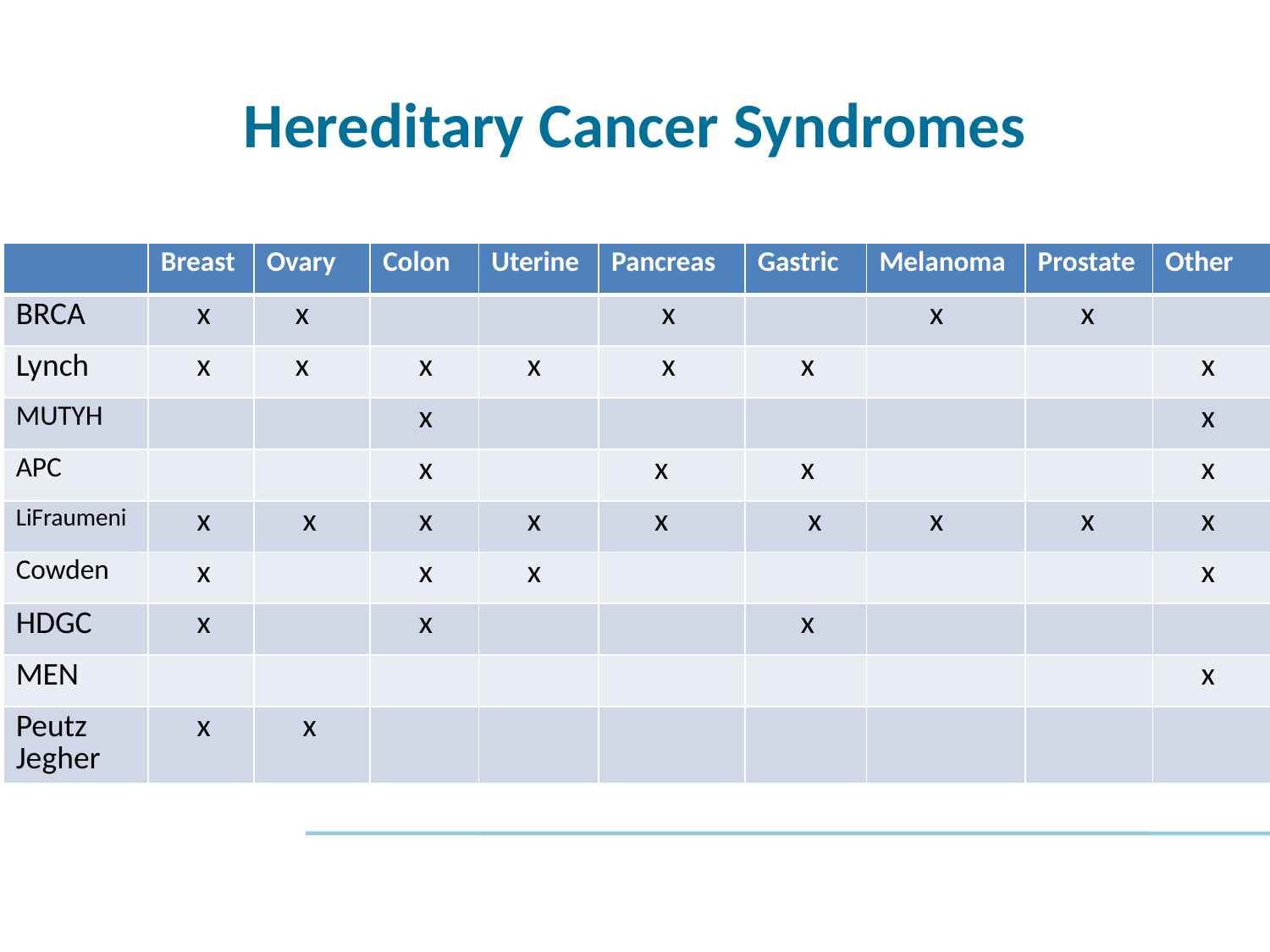

# Hereditary Cancer Syndromes
|  | Breast | Ovary | Colon | Uterine | Pancreas | Gastric | Melanoma | Prostate | Other |
| --- | --- | --- | --- | --- | --- | --- | --- | --- | --- |
| BRCA | x | x |  |  | x |  | x | x |  |
| Lynch | x | x | x | x | x | x |  |  | x |
| MUTYH |  |  | x |  |  |  |  |  | x |
| APC |  |  | x |  | x | x |  |  | x |
| LiFraumeni | x | x | x | x | x | x | x | x | x |
| Cowden | x |  | x | x |  |  |  |  | x |
| HDGC | x |  | x |  |  | x |  |  |  |
| MEN |  |  |  |  |  |  |  |  | x |
| Peutz Jegher | x | x |  |  |  |  |  |  |  |